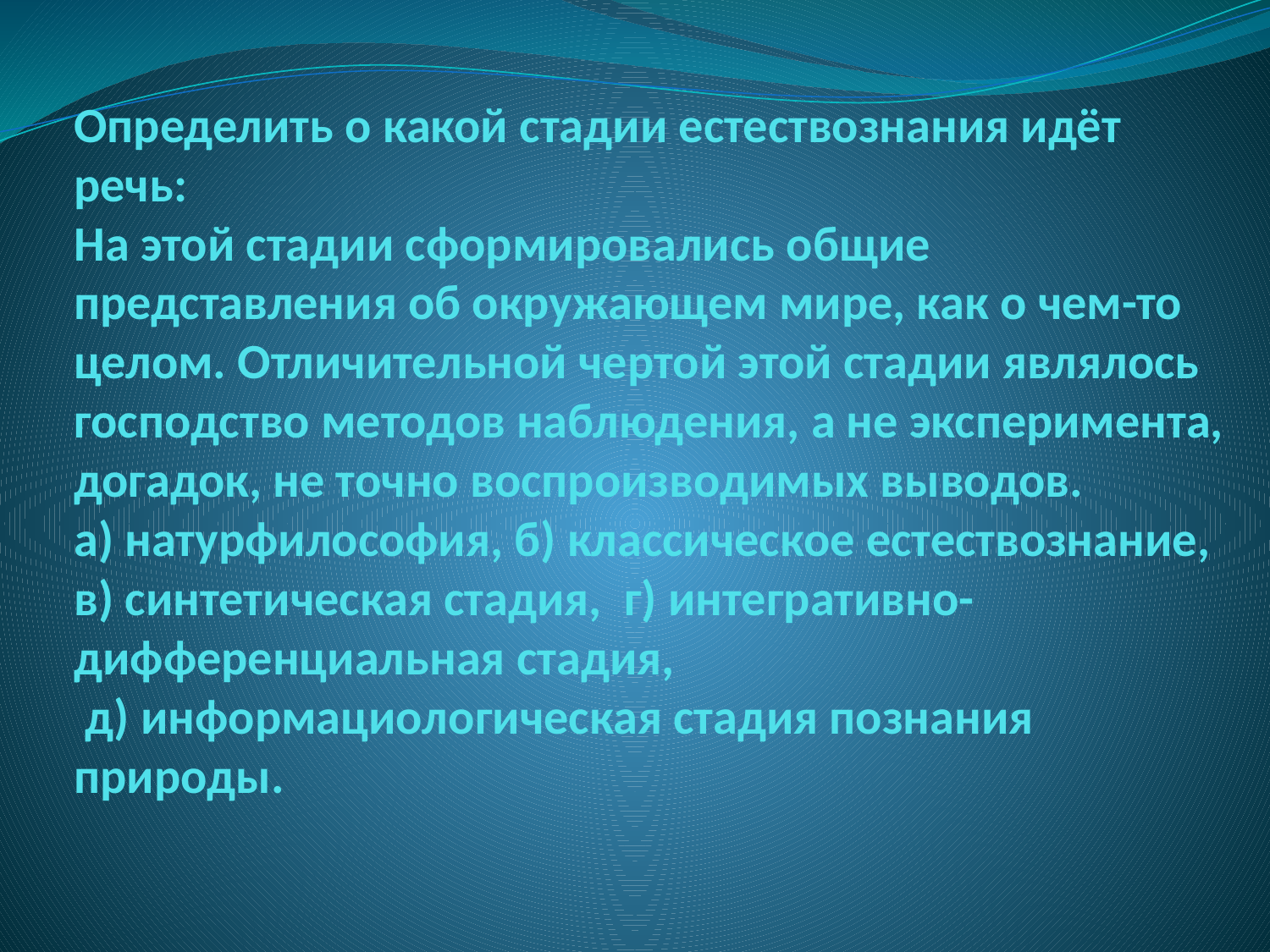

# Определить о какой стадии естествознания идёт речь: На этой стадии сформировались общие представления об окружающем мире, как о чем-то целом. Отличительной чертой этой стадии являлось господство методов наблюдения, а не эксперимента, догадок, не точно воспроизводимых выводов. а) натурфилософия, б) классическое естествознание, в) синтетическая стадия,  г) интегративно-дифференциальная стадия, д) информациологическая стадия познания природы.